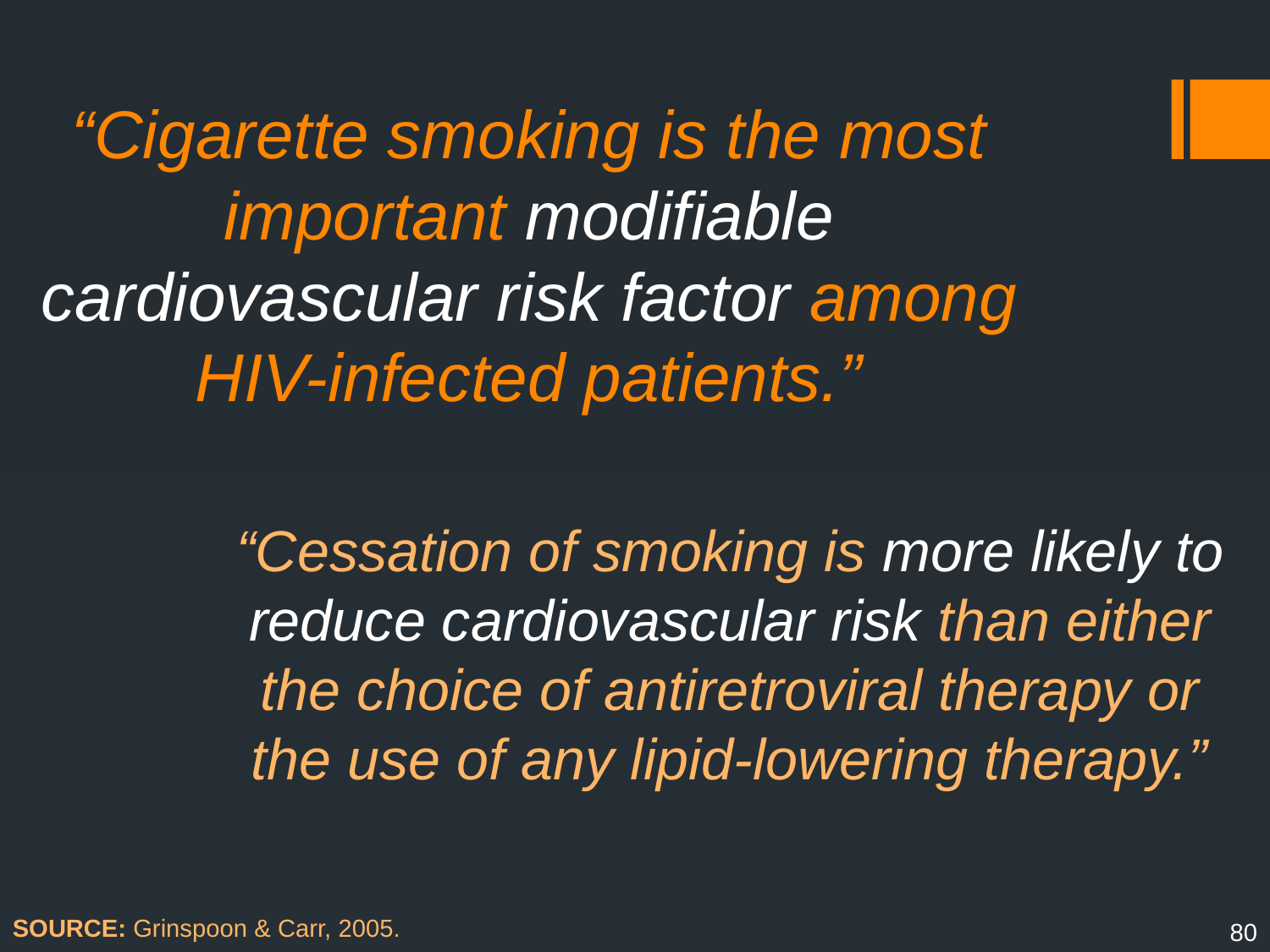

# “Cigarette smoking is the most important modifiable cardiovascular risk factor among HIV-infected patients.”
“Cessation of smoking is more likely to reduce cardiovascular risk than either the choice of antiretroviral therapy or the use of any lipid-lowering therapy.”
SOURCE: Grinspoon & Carr, 2005.
80